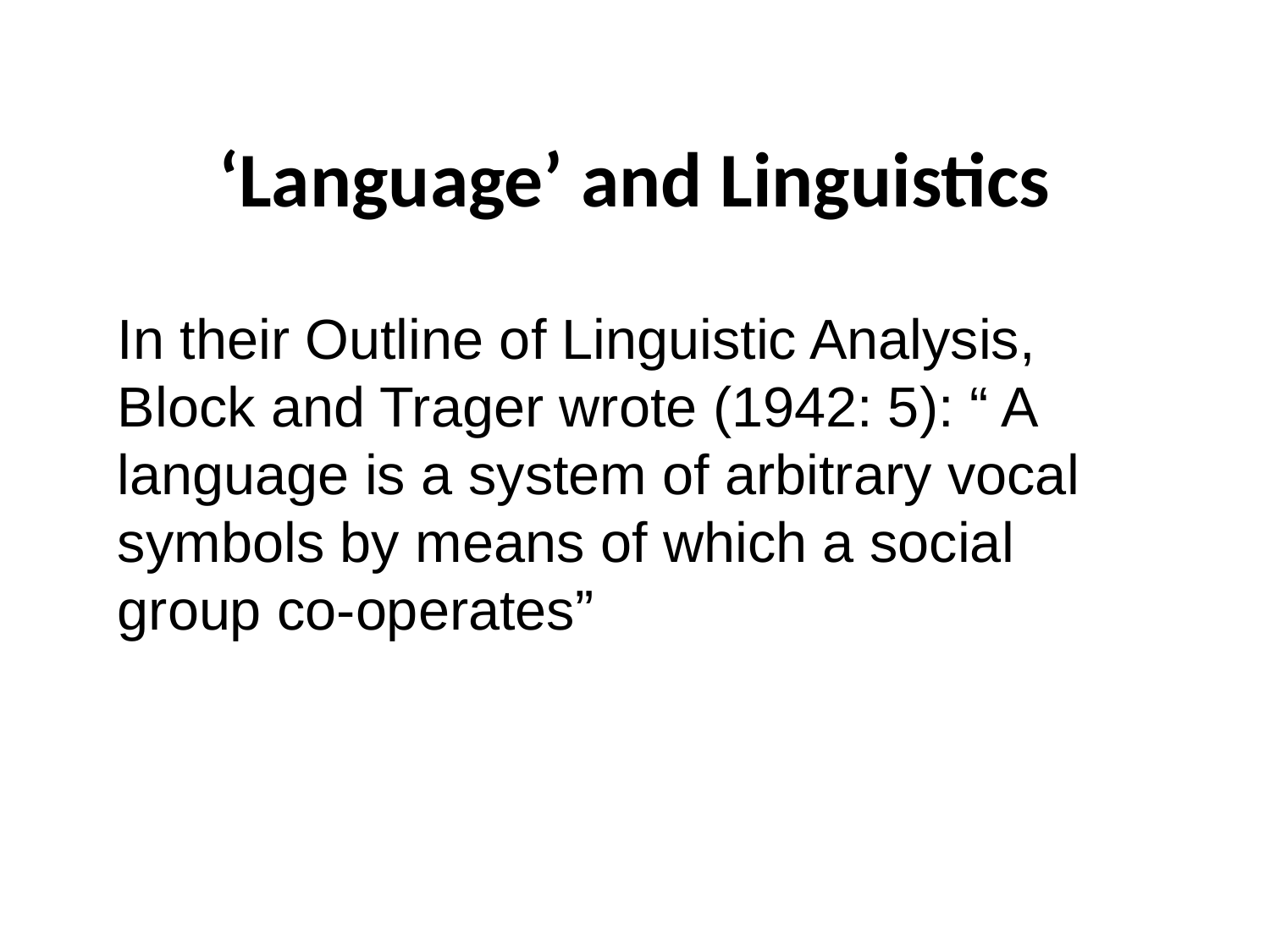

# ‘Language’ and Linguistics
In their Outline of Linguistic Analysis, Block and Trager wrote (1942: 5): “ A language is a system of arbitrary vocal symbols by means of which a social group co-operates”